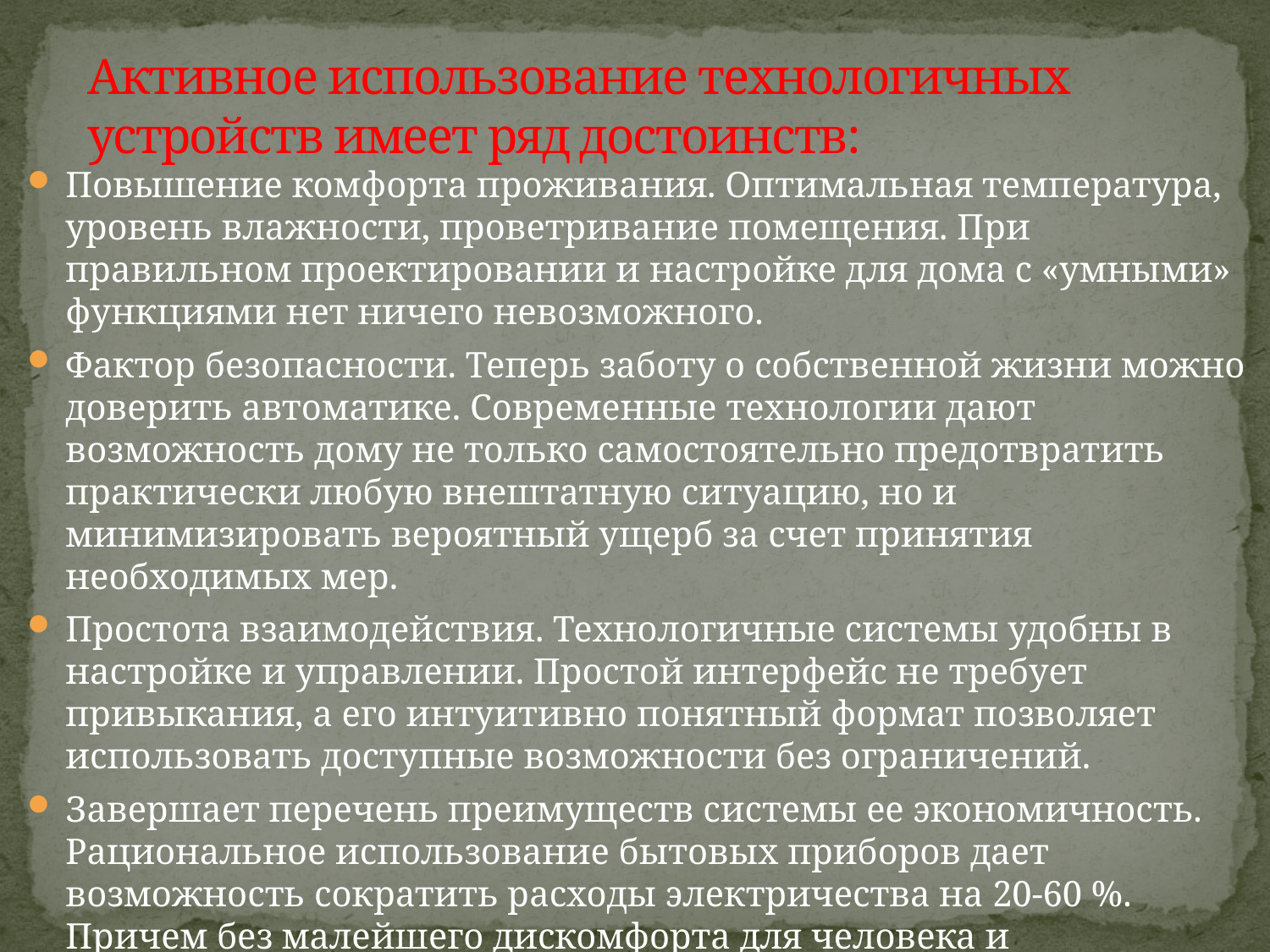

# Активное использование технологичных устройств имеет ряд достоинств:
Повышение комфорта проживания. Оптимальная температура, уровень влажности, проветривание помещения. При правильном проектировании и настройке для дома с «умными» функциями нет ничего невозможного.
Фактор безопасности. Теперь заботу о собственной жизни можно доверить автоматике. Современные технологии дают возможность дому не только самостоятельно предотвратить практически любую внештатную ситуацию, но и минимизировать вероятный ущерб за счет принятия необходимых мер.
Простота взаимодействия. Технологичные системы удобны в настройке и управлении. Простой интерфейс не требует привыкания, а его интуитивно понятный формат позволяет использовать доступные возможности без ограничений.
Завершает перечень преимуществ системы ее экономичность. Рациональное использование бытовых приборов дает возможность сократить расходы электричества на 20-60 %. Причем без малейшего дискомфорта для человека и оборудования.